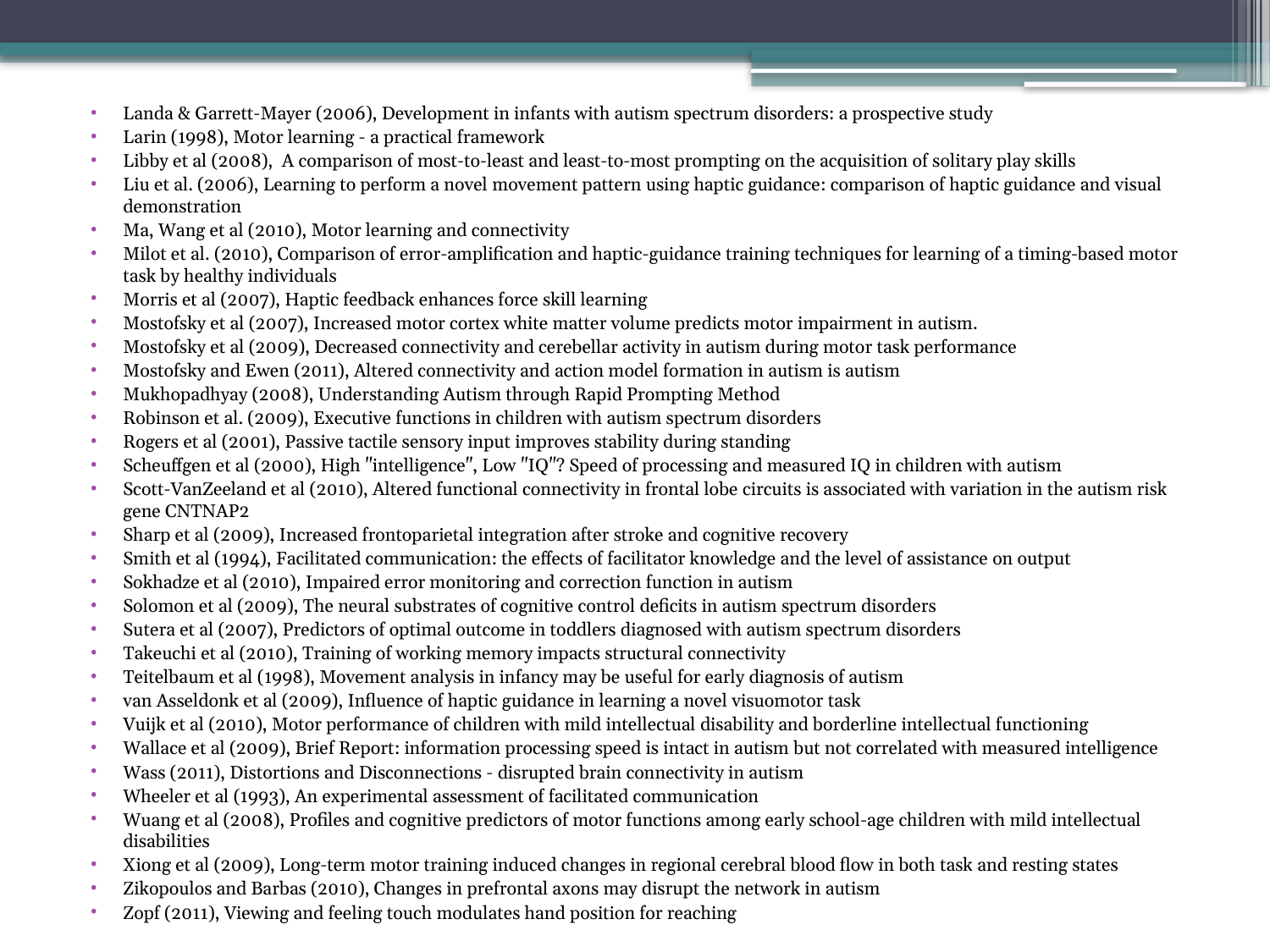

Landa & Garrett-Mayer (2006), Development in infants with autism spectrum disorders: a prospective study
Larin (1998), Motor learning - a practical framework
Libby et al (2008),  A comparison of most-to-least and least-to-most prompting on the acquisition of solitary play skills
Liu et al. (2006), Learning to perform a novel movement pattern using haptic guidance: comparison of haptic guidance and visual demonstration
Ma, Wang et al (2010), Motor learning and connectivity
Milot et al. (2010), Comparison of error-amplification and haptic-guidance training techniques for learning of a timing-based motor task by healthy individuals
Morris et al (2007), Haptic feedback enhances force skill learning
Mostofsky et al (2007), Increased motor cortex white matter volume predicts motor impairment in autism.
Mostofsky et al (2009), Decreased connectivity and cerebellar activity in autism during motor task performance
Mostofsky and Ewen (2011), Altered connectivity and action model formation in autism is autism
Mukhopadhyay (2008), Understanding Autism through Rapid Prompting Method
Robinson et al. (2009), Executive functions in children with autism spectrum disorders
Rogers et al (2001), Passive tactile sensory input improves stability during standing
Scheuffgen et al (2000), High "intelligence", Low "IQ"? Speed of processing and measured IQ in children with autism
Scott-VanZeeland et al (2010), Altered functional connectivity in frontal lobe circuits is associated with variation in the autism risk gene CNTNAP2
Sharp et al (2009), Increased frontoparietal integration after stroke and cognitive recovery
Smith et al (1994), Facilitated communication: the effects of facilitator knowledge and the level of assistance on output
Sokhadze et al (2010), Impaired error monitoring and correction function in autism
Solomon et al (2009), The neural substrates of cognitive control deficits in autism spectrum disorders
Sutera et al (2007), Predictors of optimal outcome in toddlers diagnosed with autism spectrum disorders
Takeuchi et al (2010), Training of working memory impacts structural connectivity
Teitelbaum et al (1998), Movement analysis in infancy may be useful for early diagnosis of autism
van Asseldonk et al (2009), Influence of haptic guidance in learning a novel visuomotor task
Vuijk et al (2010), Motor performance of children with mild intellectual disability and borderline intellectual functioning
Wallace et al (2009), Brief Report: information processing speed is intact in autism but not correlated with measured intelligence
Wass (2011), Distortions and Disconnections - disrupted brain connectivity in autism
Wheeler et al (1993), An experimental assessment of facilitated communication
Wuang et al (2008), Profiles and cognitive predictors of motor functions among early school-age children with mild intellectual disabilities
Xiong et al (2009), Long-term motor training induced changes in regional cerebral blood flow in both task and resting states
Zikopoulos and Barbas (2010), Changes in prefrontal axons may disrupt the network in autism
Zopf (2011), Viewing and feeling touch modulates hand position for reaching

#